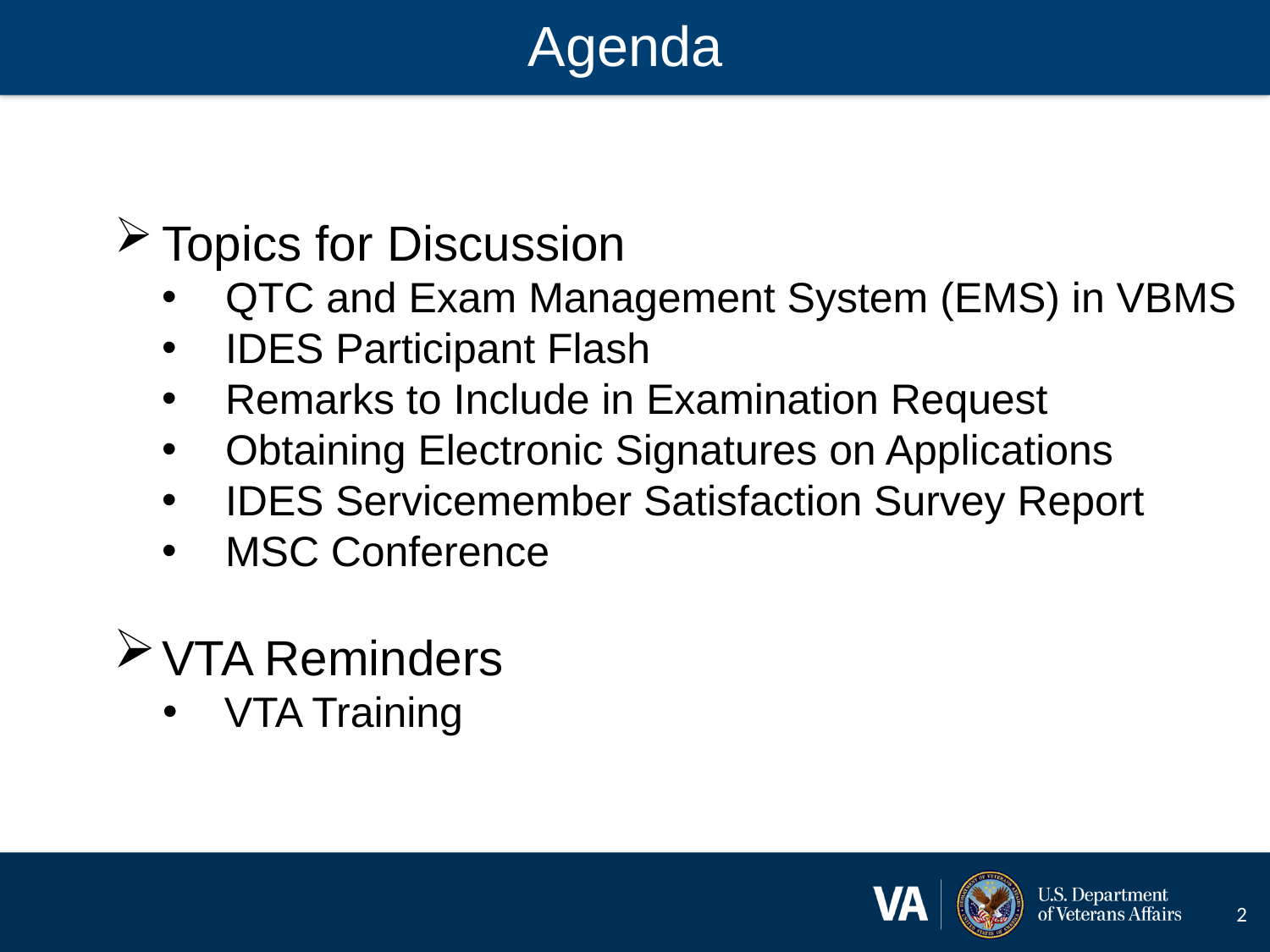

Agenda
Topics for Discussion
QTC and Exam Management System (EMS) in VBMS
IDES Participant Flash
Remarks to Include in Examination Request
Obtaining Electronic Signatures on Applications
IDES Servicemember Satisfaction Survey Report
MSC Conference

VTA Reminders
VTA Training
2